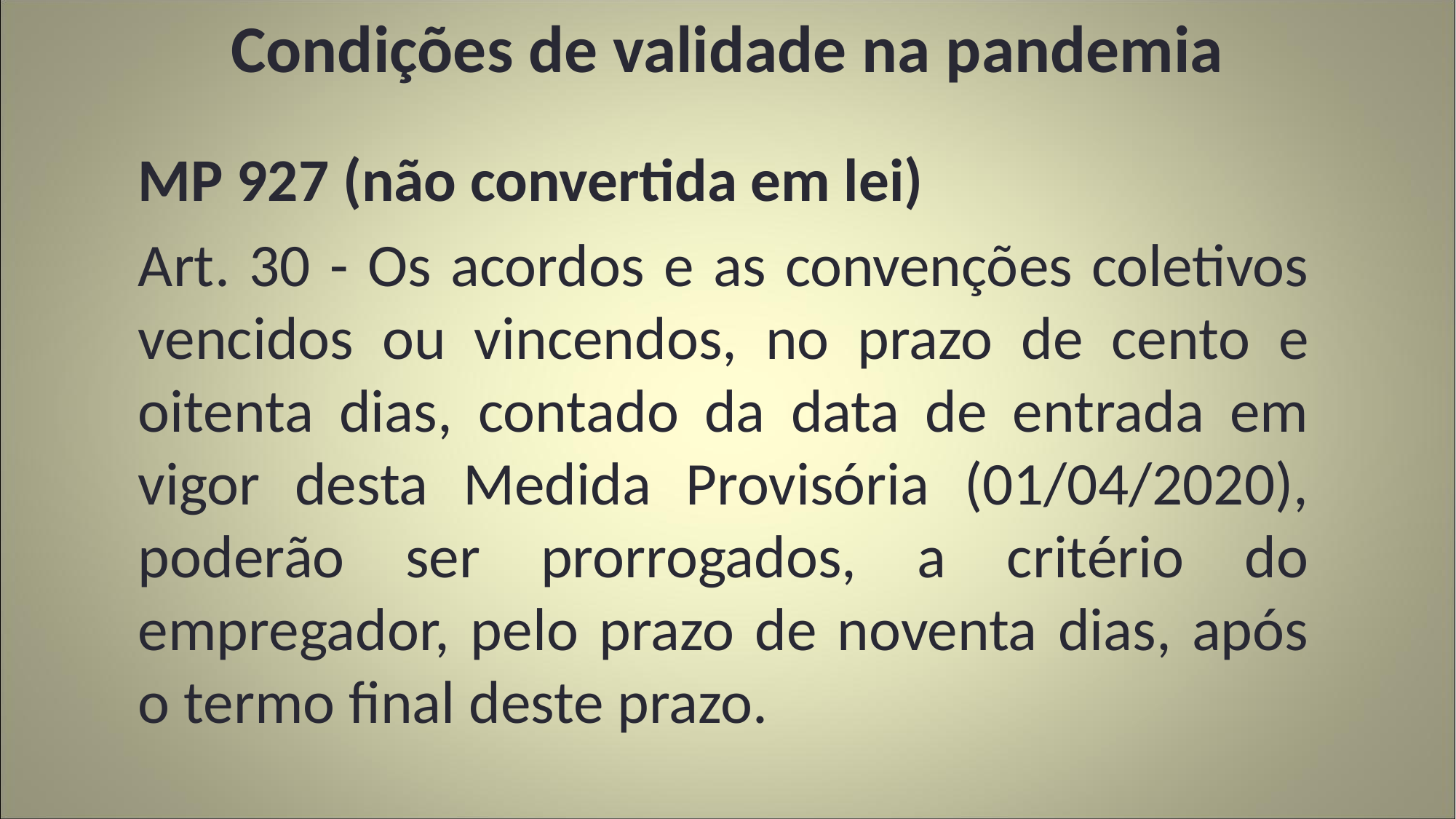

# Condições de validade na pandemia
MP 927 (não convertida em lei)
Art. 30 - Os acordos e as convenções coletivos vencidos ou vincendos, no prazo de cento e oitenta dias, contado da data de entrada em vigor desta Medida Provisória (01/04/2020), poderão ser prorrogados, a critério do empregador, pelo prazo de noventa dias, após o termo final deste prazo.